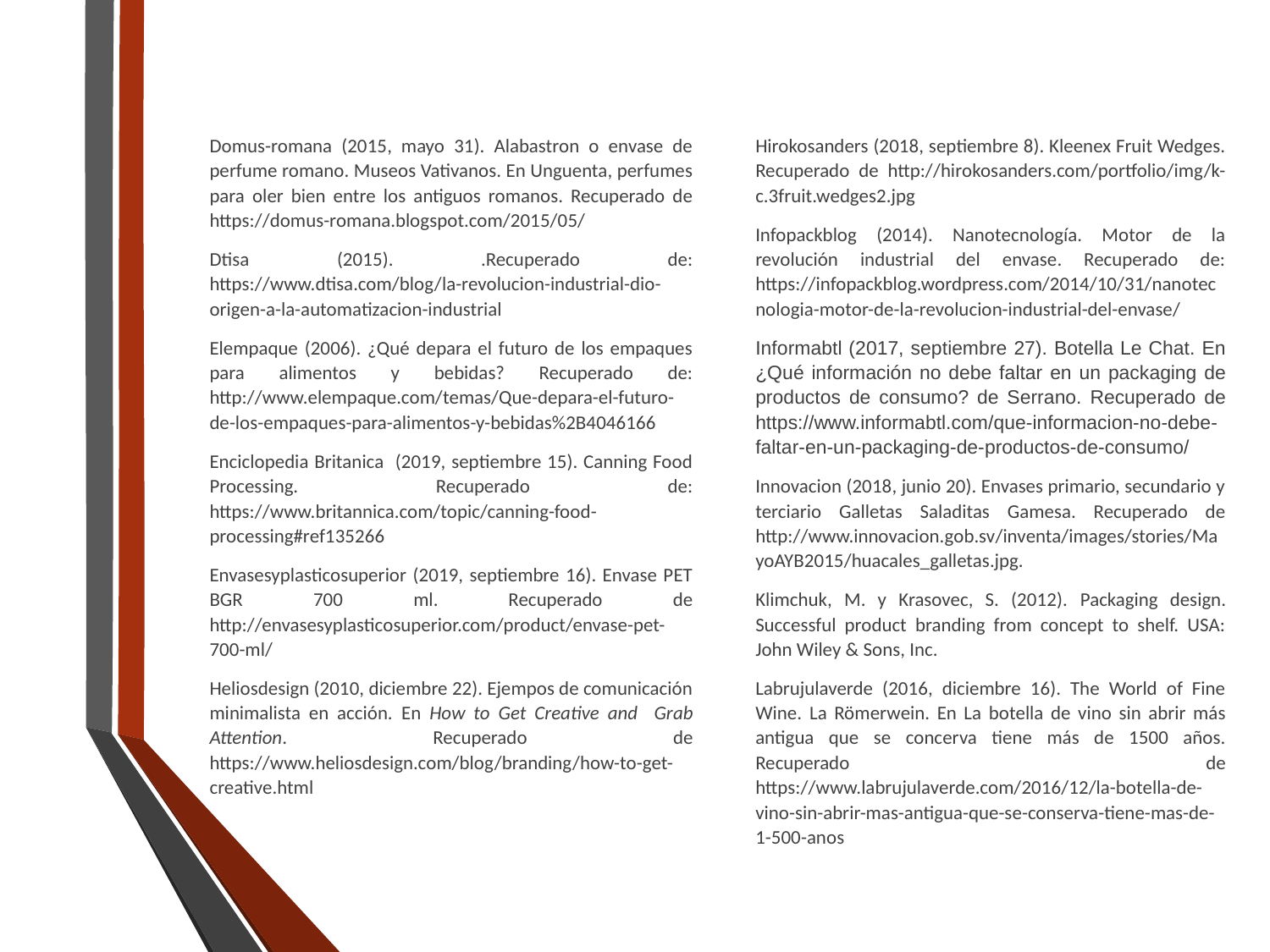

Hirokosanders (2018, septiembre 8). Kleenex Fruit Wedges. Recuperado de http://hirokosanders.com/portfolio/img/k-c.3fruit.wedges2.jpg
Infopackblog (2014). Nanotecnología. Motor de la revolución industrial del envase. Recuperado de: https://infopackblog.wordpress.com/2014/10/31/nanotecnologia-motor-de-la-revolucion-industrial-del-envase/
Informabtl (2017, septiembre 27). Botella Le Chat. En ¿Qué información no debe faltar en un packaging de productos de consumo? de Serrano. Recuperado de https://www.informabtl.com/que-informacion-no-debe-faltar-en-un-packaging-de-productos-de-consumo/
Innovacion (2018, junio 20). Envases primario, secundario y terciario Galletas Saladitas Gamesa. Recuperado de http://www.innovacion.gob.sv/inventa/images/stories/MayoAYB2015/huacales_galletas.jpg.
Klimchuk, M. y Krasovec, S. (2012). Packaging design. Successful product branding from concept to shelf. USA: John Wiley & Sons, Inc.
Labrujulaverde (2016, diciembre 16). The World of Fine Wine. La Römerwein. En La botella de vino sin abrir más antigua que se concerva tiene más de 1500 años. Recuperado de https://www.labrujulaverde.com/2016/12/la-botella-de-vino-sin-abrir-mas-antigua-que-se-conserva-tiene-mas-de-1-500-anos
Domus-romana (2015, mayo 31). Alabastron o envase de perfume romano. Museos Vativanos. En Unguenta, perfumes para oler bien entre los antiguos romanos. Recuperado de https://domus-romana.blogspot.com/2015/05/
Dtisa (2015). .Recuperado de: https://www.dtisa.com/blog/la-revolucion-industrial-dio-origen-a-la-automatizacion-industrial
Elempaque (2006). ¿Qué depara el futuro de los empaques para alimentos y bebidas? Recuperado de: http://www.elempaque.com/temas/Que-depara-el-futuro-de-los-empaques-para-alimentos-y-bebidas%2B4046166
Enciclopedia Britanica  (2019, septiembre 15). Canning Food Processing. Recuperado de: https://www.britannica.com/topic/canning-food-processing#ref135266
Envasesyplasticosuperior (2019, septiembre 16). Envase PET BGR 700 ml. Recuperado de http://envasesyplasticosuperior.com/product/envase-pet-700-ml/
Heliosdesign (2010, diciembre 22). Ejempos de comunicación minimalista en acción. En How to Get Creative and  Grab Attention. Recuperado de https://www.heliosdesign.com/blog/branding/how-to-get-creative.html